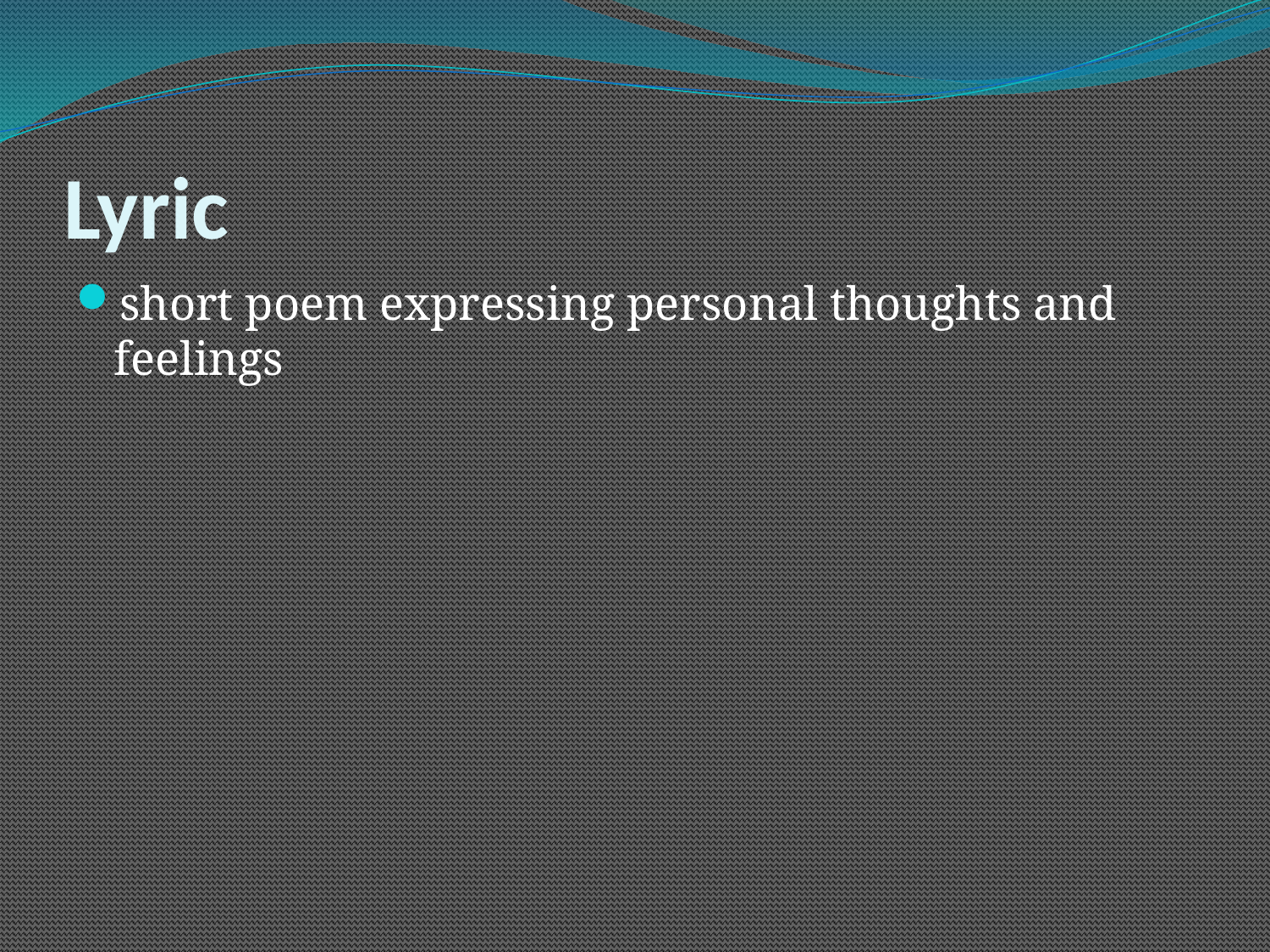

# Lyric
short poem expressing personal thoughts and feelings